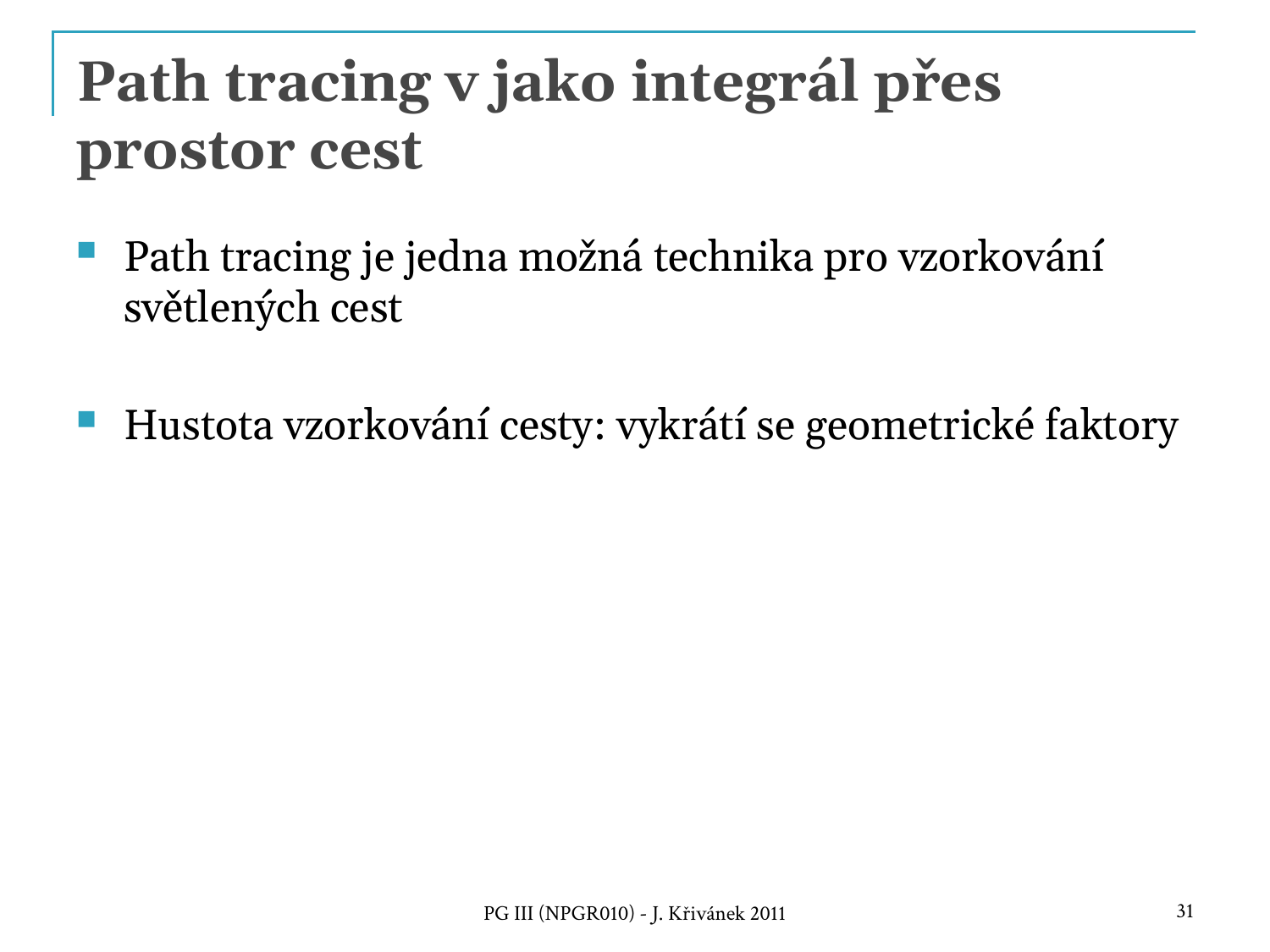

# Path tracing v jako integrál přes prostor cest
Path tracing je jedna možná technika pro vzorkování světlených cest

Hustota vzorkování cesty: vykrátí se geometrické faktory
31
PG III (NPGR010) - J. Křivánek 2011